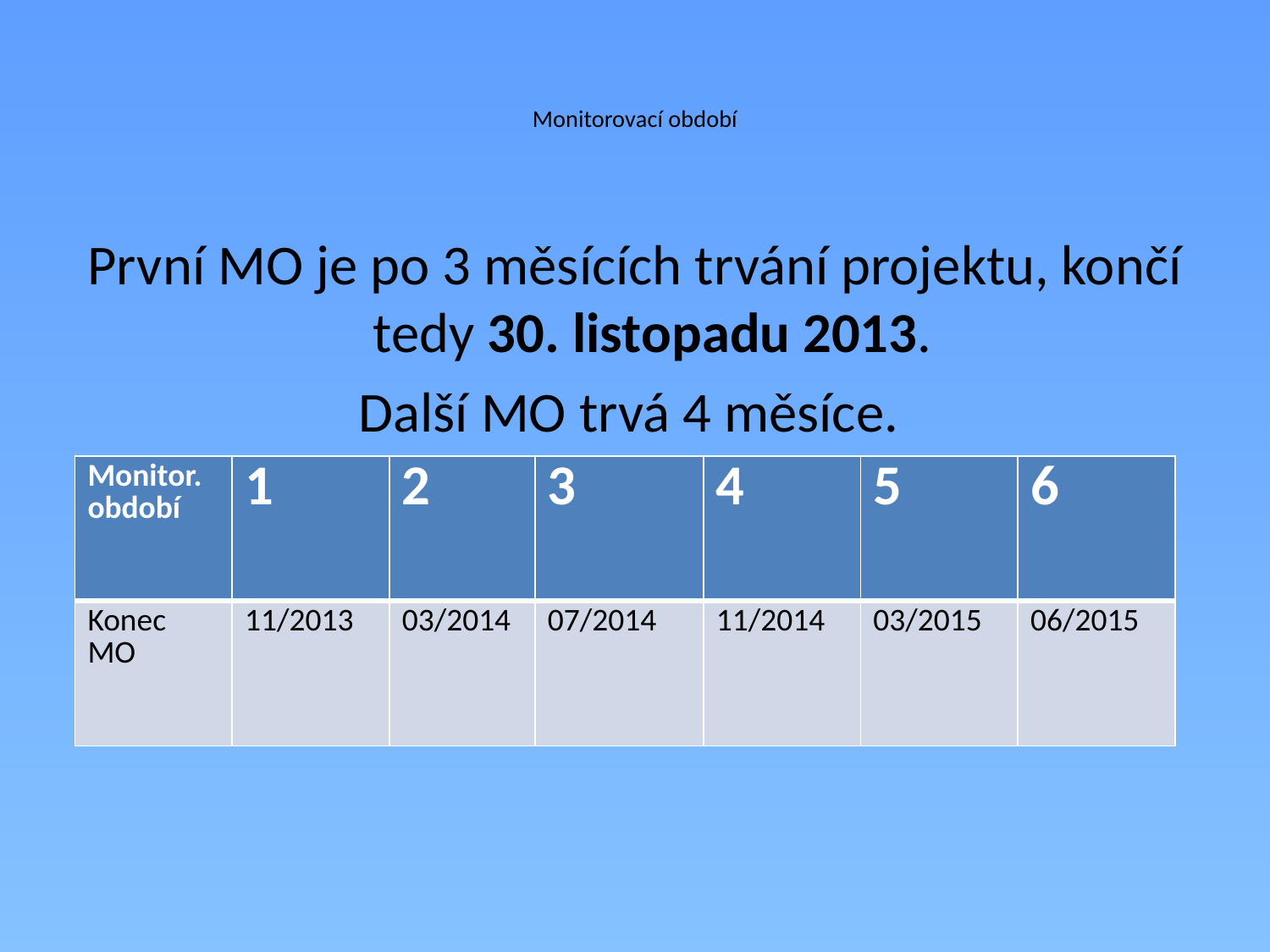

# Monitorovací období
První MO je po 3 měsících trvání projektu, končí tedy 30. listopadu 2013.
Další MO trvá 4 měsíce.

| Monitor. období | 1 | 2 | 3 | 4 | 5 | 6 |
| --- | --- | --- | --- | --- | --- | --- |
| Konec MO | 11/2013 | 03/2014 | 07/2014 | 11/2014 | 03/2015 | 06/2015 |